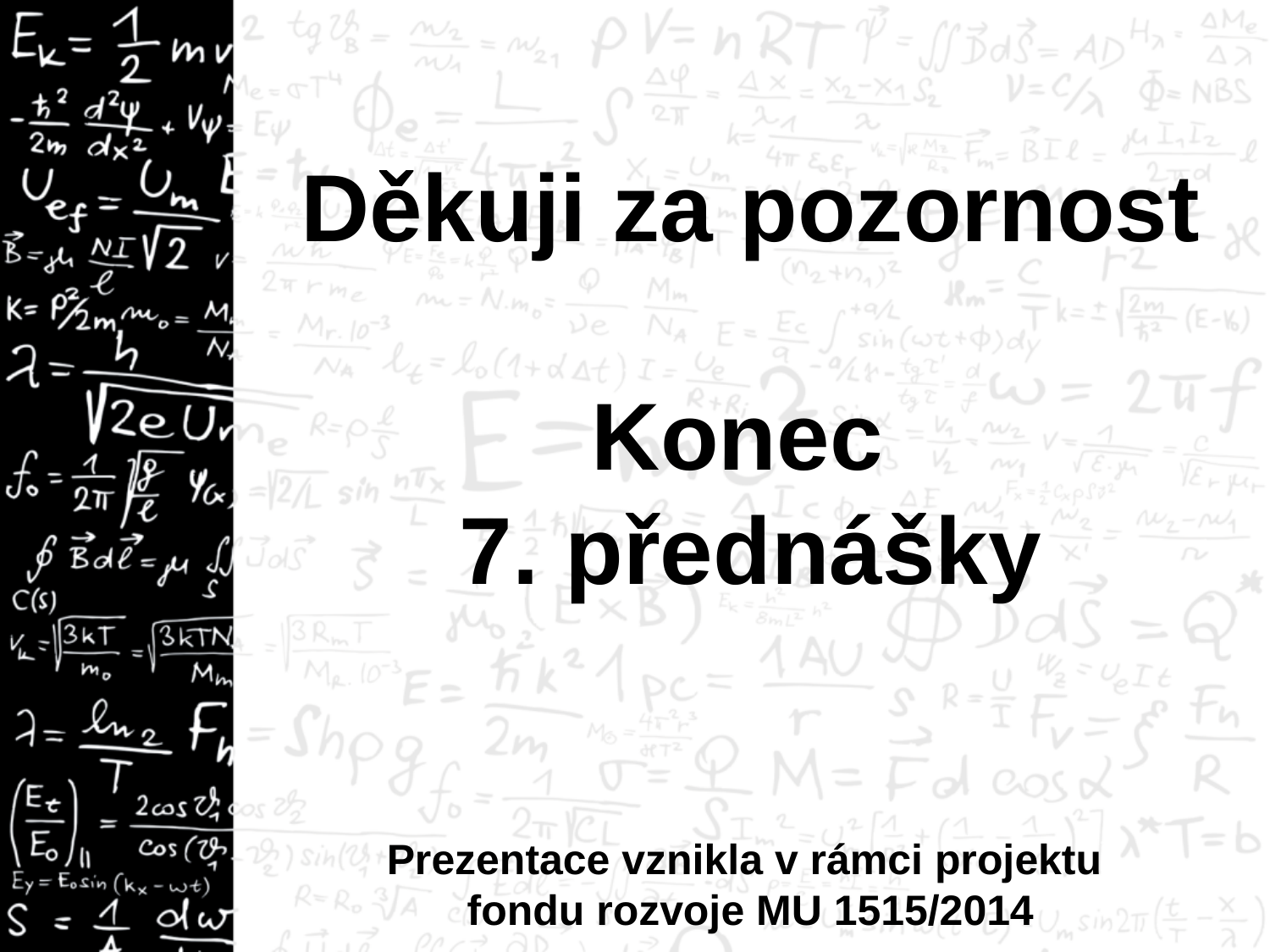

# Děkuji za pozornost Konec 7. přednášky Prezentace vznikla v rámci projektu fondu rozvoje MU 1515/2014